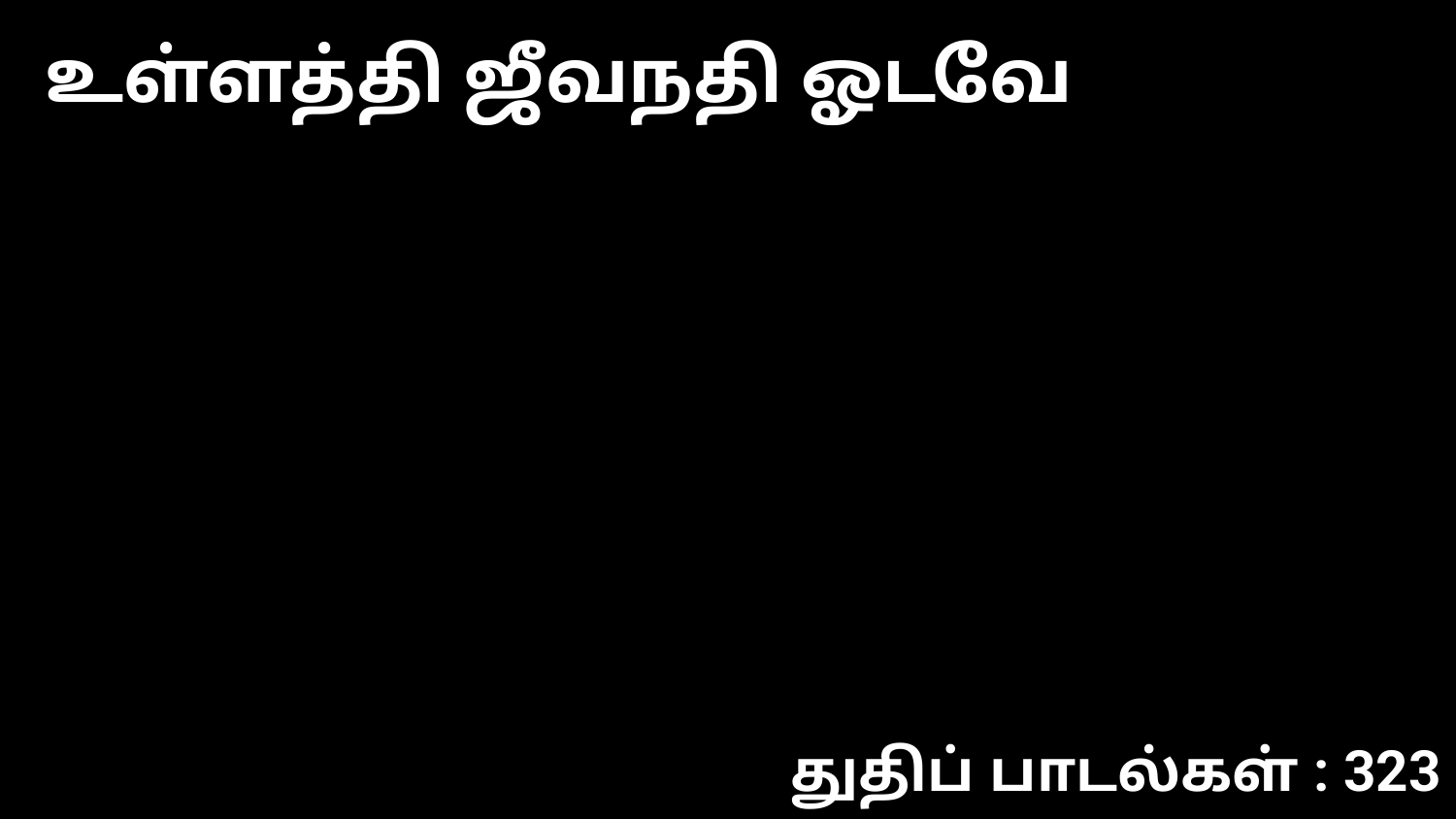

உள்ளத்தி ஜீவநதி ஓடவே
துதிப் பாடல்கள் : 323